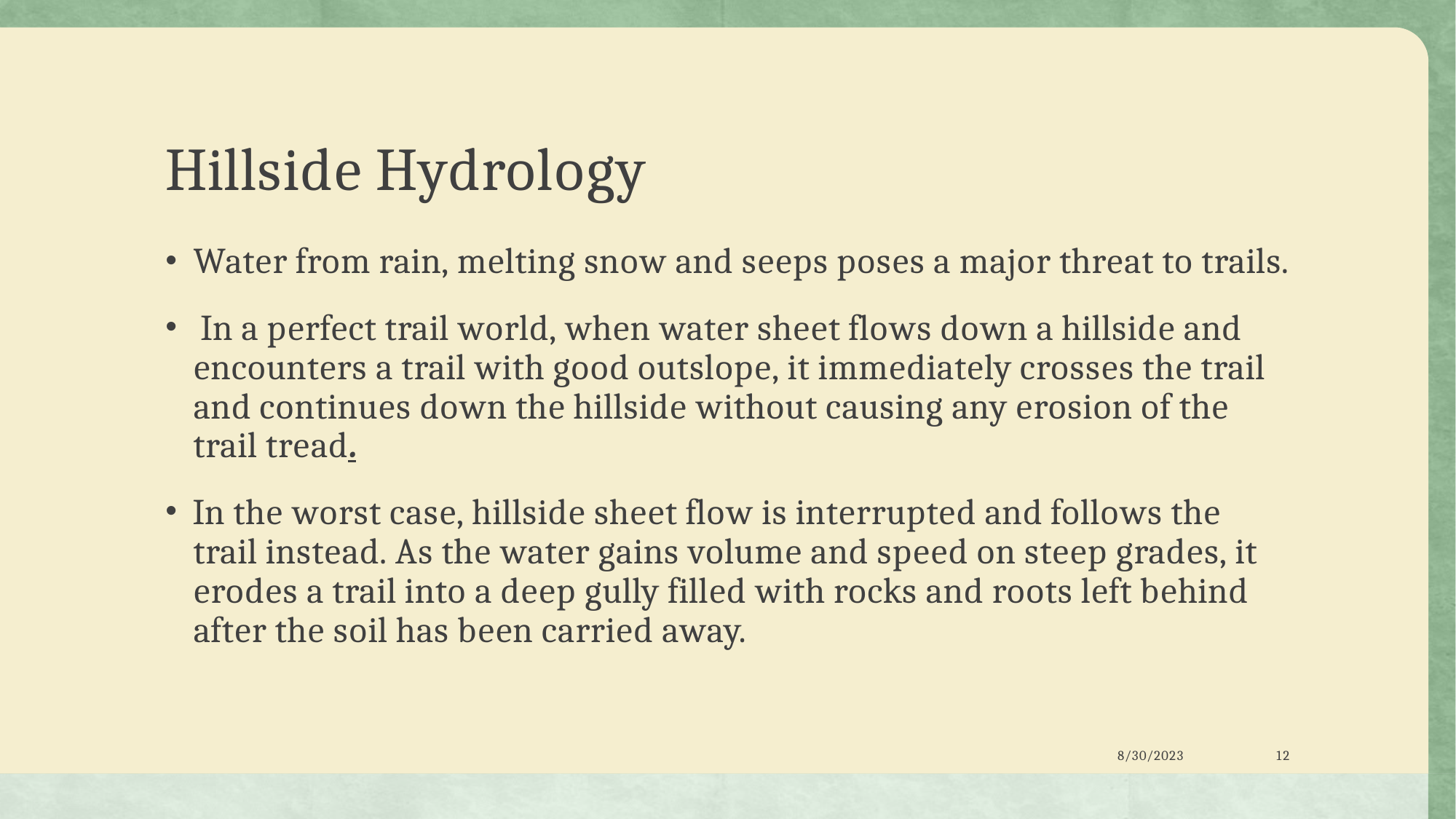

# Hillside Hydrology
Water from rain, melting snow and seeps poses a major threat to trails.
 In a perfect trail world, when water sheet flows down a hillside and encounters a trail with good outslope, it immediately crosses the trail and continues down the hillside without causing any erosion of the trail tread.
In the worst case, hillside sheet flow is interrupted and follows the trail instead. As the water gains volume and speed on steep grades, it erodes a trail into a deep gully filled with rocks and roots left behind after the soil has been carried away.
8/30/2023
12